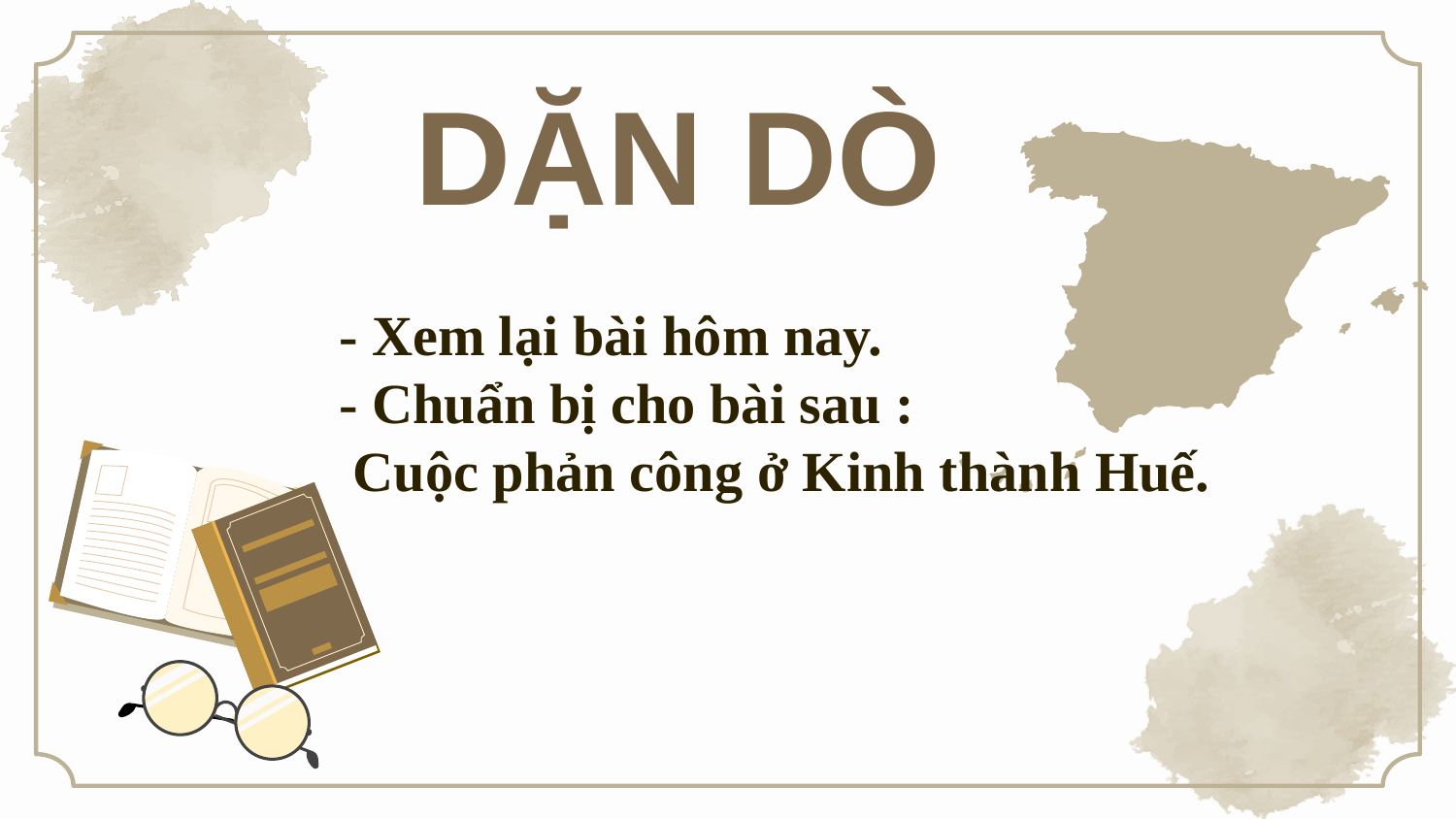

# DẶN DÒ
- Xem lại bài hôm nay.
- Chuẩn bị cho bài sau :
 Cuộc phản công ở Kinh thành Huế.